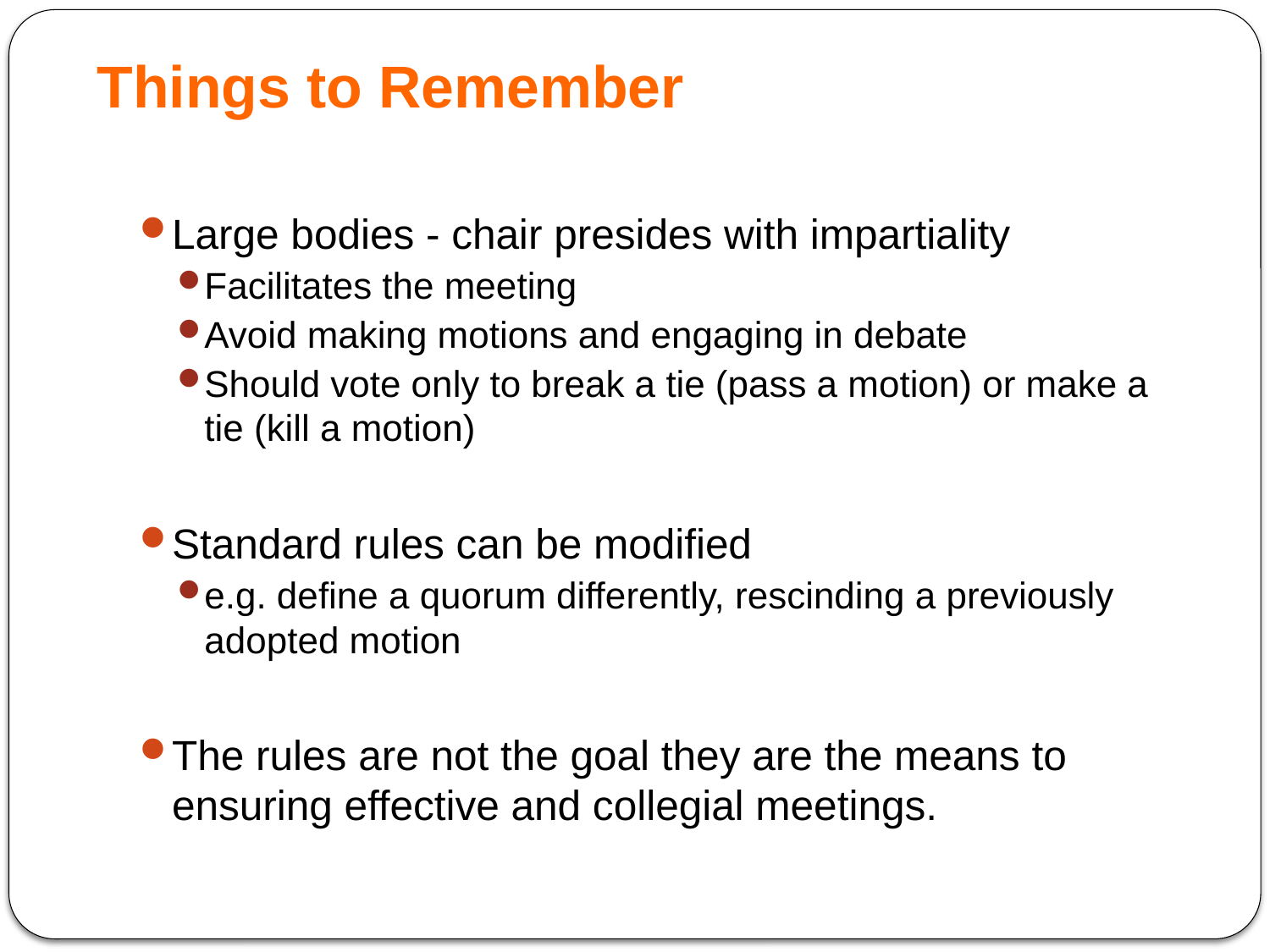

# Things to Remember
Large bodies - chair presides with impartiality
Facilitates the meeting
Avoid making motions and engaging in debate
Should vote only to break a tie (pass a motion) or make a tie (kill a motion)

Standard rules can be modified
e.g. define a quorum differently, rescinding a previously adopted motion

The rules are not the goal they are the means to ensuring effective and collegial meetings.